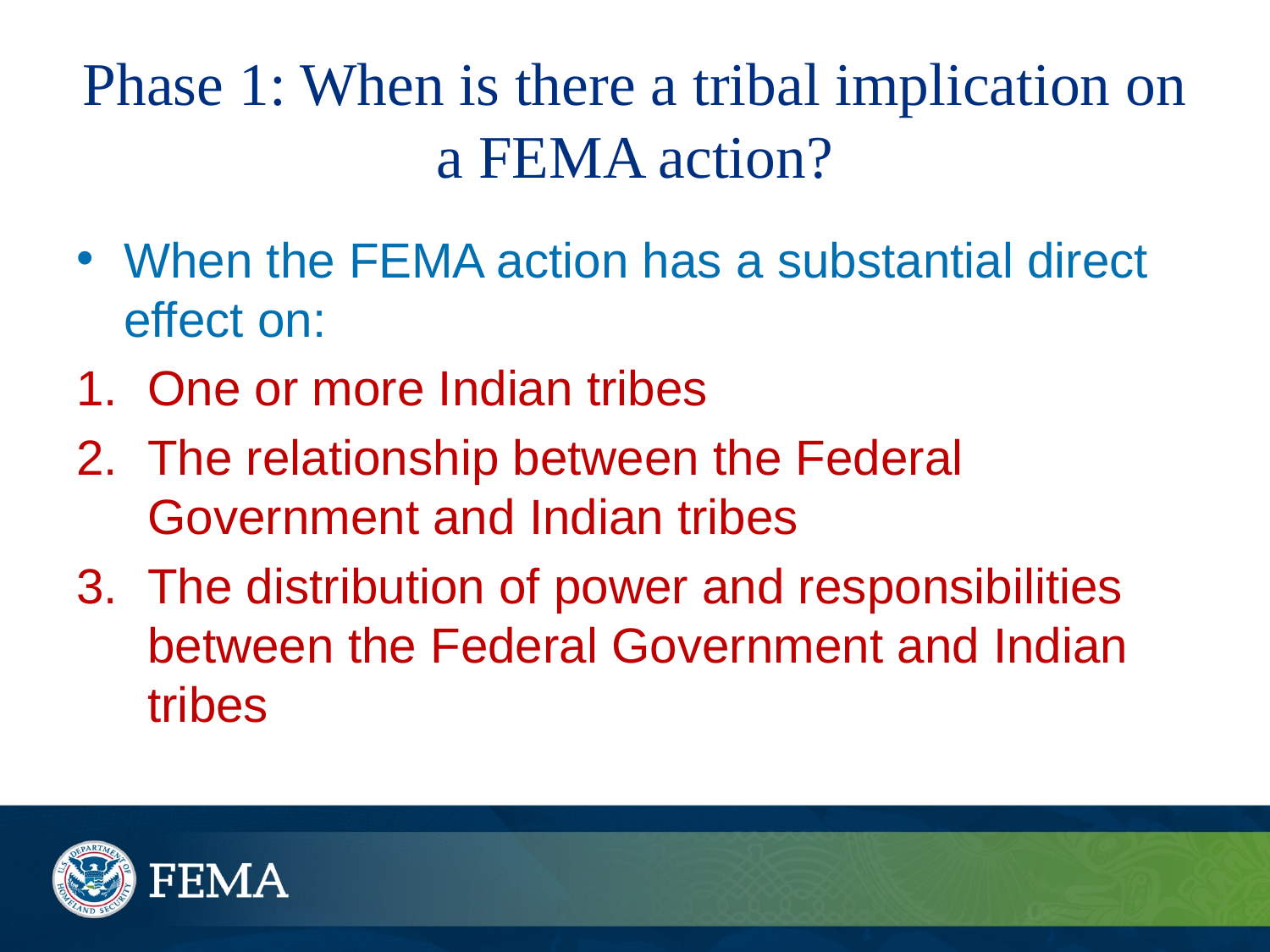

# Phase 1: When is there a tribal implication on a FEMA action?
When the FEMA action has a substantial direct effect on:
One or more Indian tribes
The relationship between the Federal Government and Indian tribes
The distribution of power and responsibilities between the Federal Government and Indian tribes